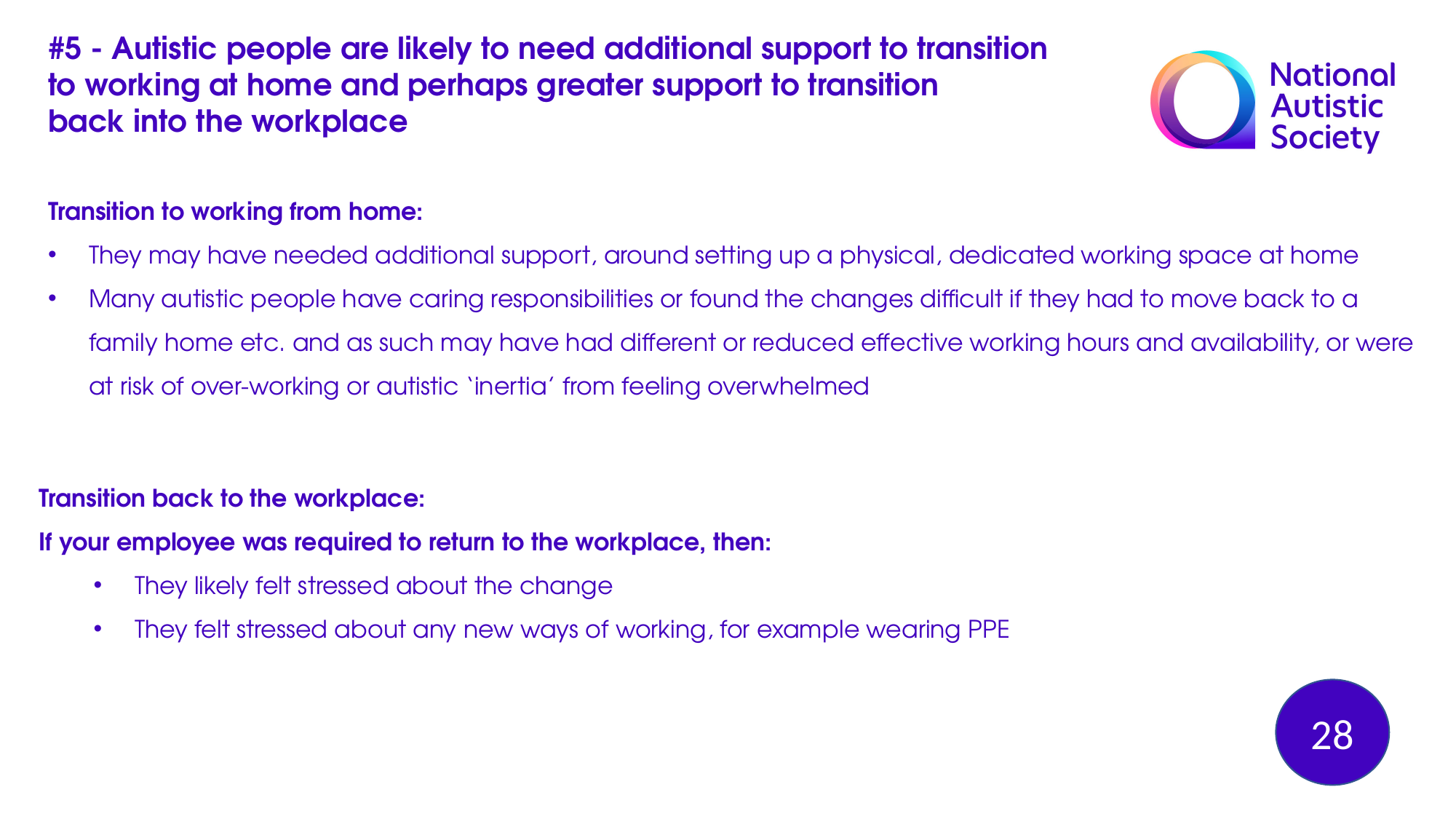

#5 - Autistic people are likely to need additional support to transition
to working at home and perhaps greater support to transition
back into the workplace

Transition to working from home:
They may have needed additional support, around setting up a physical, dedicated working space at home
Many autistic people have caring responsibilities or found the changes difficult if they had to move back to a family home etc. and as such may have had different or reduced effective working hours and availability, or were at risk of over-working or autistic ‘inertia’ from feeling overwhelmed

Transition back to the workplace:
If your employee was required to return to the workplace, then:
They likely felt stressed about the change
They felt stressed about any new ways of working, for example wearing PPE
28